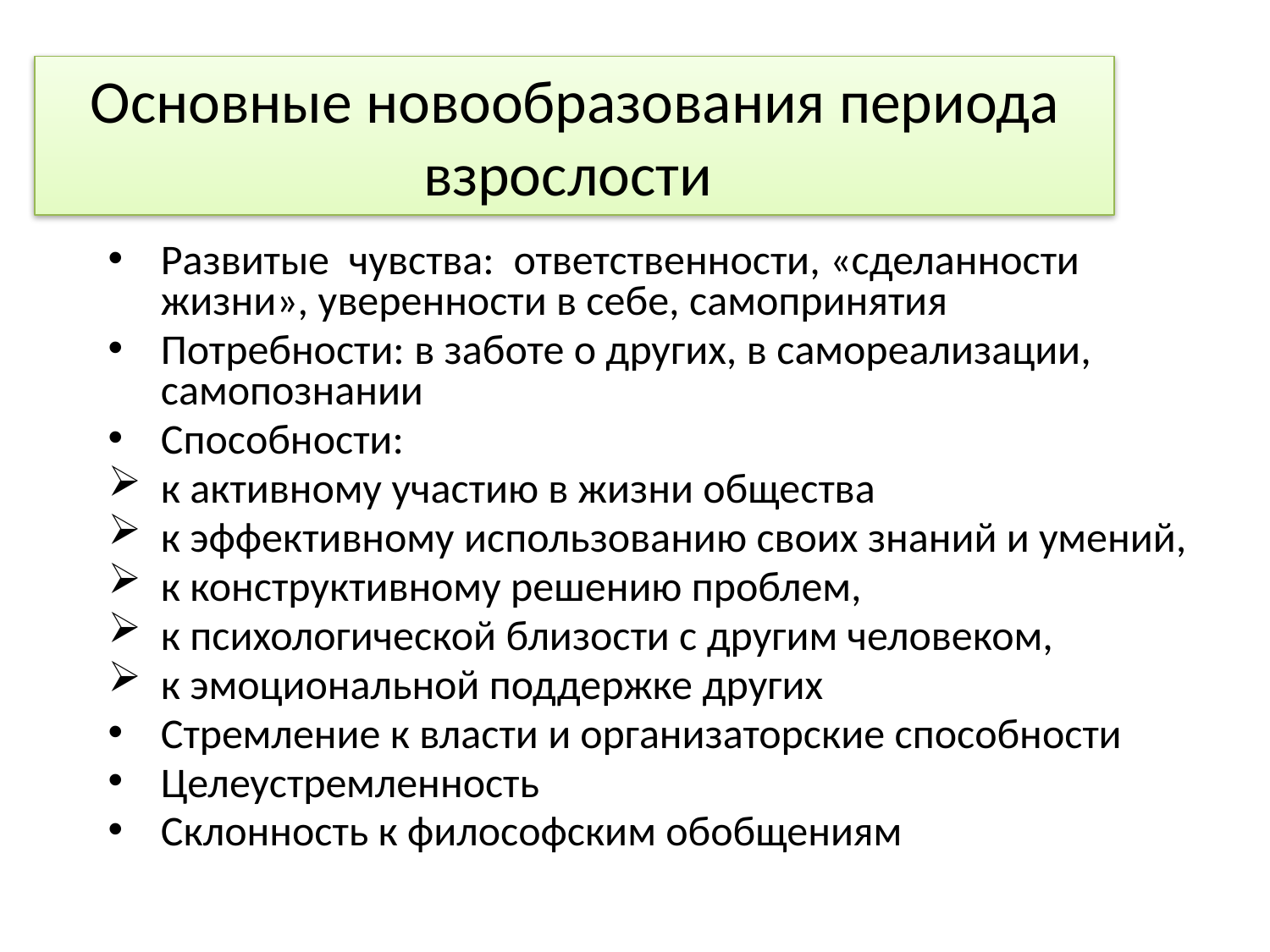

# Основные новообразования периода взрослости
Развитые  чувства:  ответственности, «сделанности жизни», уверенности в себе, самопринятия
Потребности: в заботе о других, в самореализации, самопознании
Способности:
к активному участию в жизни общества
к эффективному использованию своих знаний и умений,
к конструктивному решению проблем,
к психологической близости с другим человеком,
к эмоциональной поддержке других
Стремление к власти и организаторские способности
Целеустремленность
Склонность к философским обобщениям